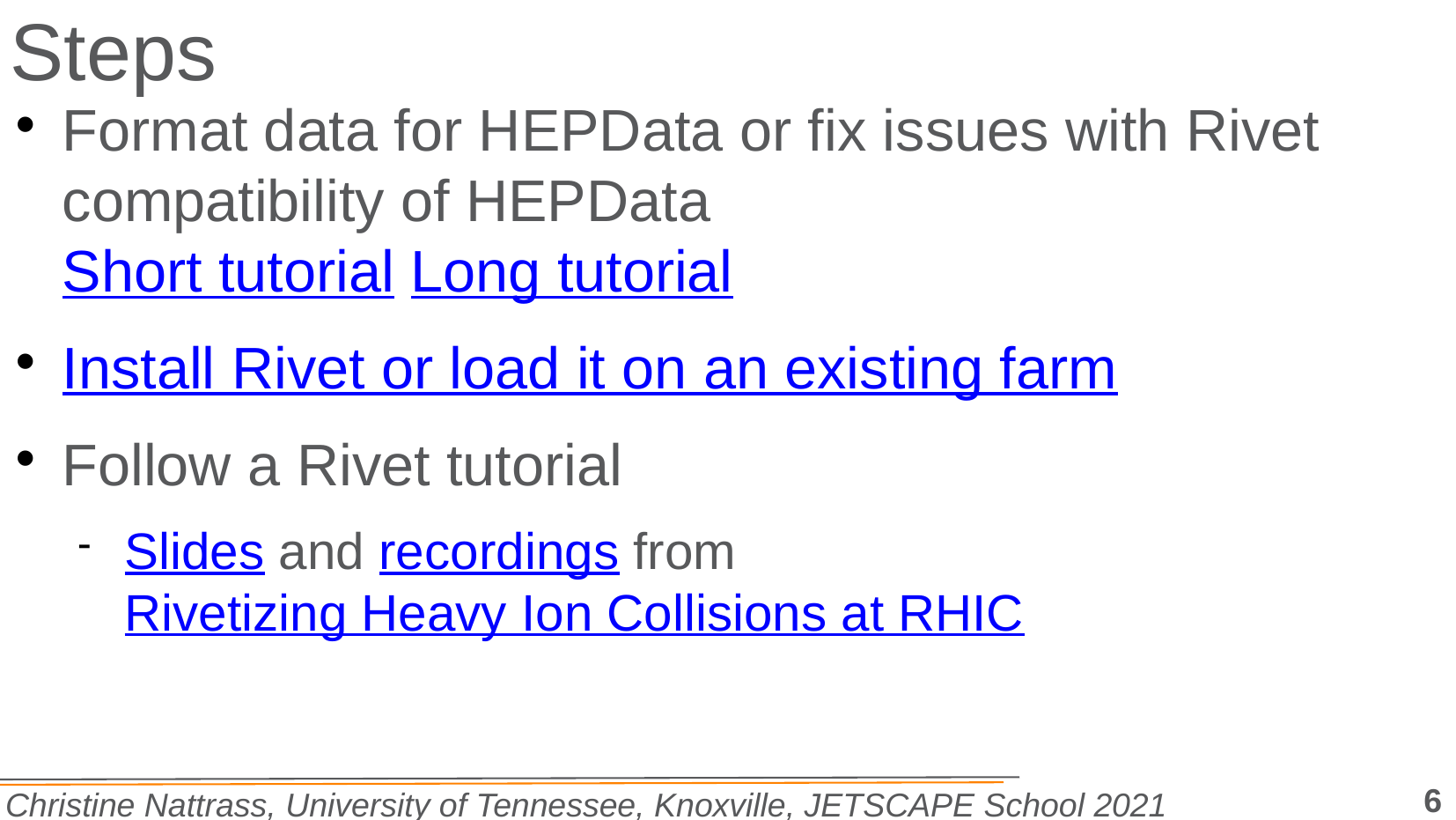

Steps
Format data for HEPData or fix issues with Rivet compatibility of HEPData
Short tutorial Long tutorial
Install Rivet or load it on an existing farm
Follow a Rivet tutorial
Slides and recordings from Rivetizing Heavy Ion Collisions at RHIC